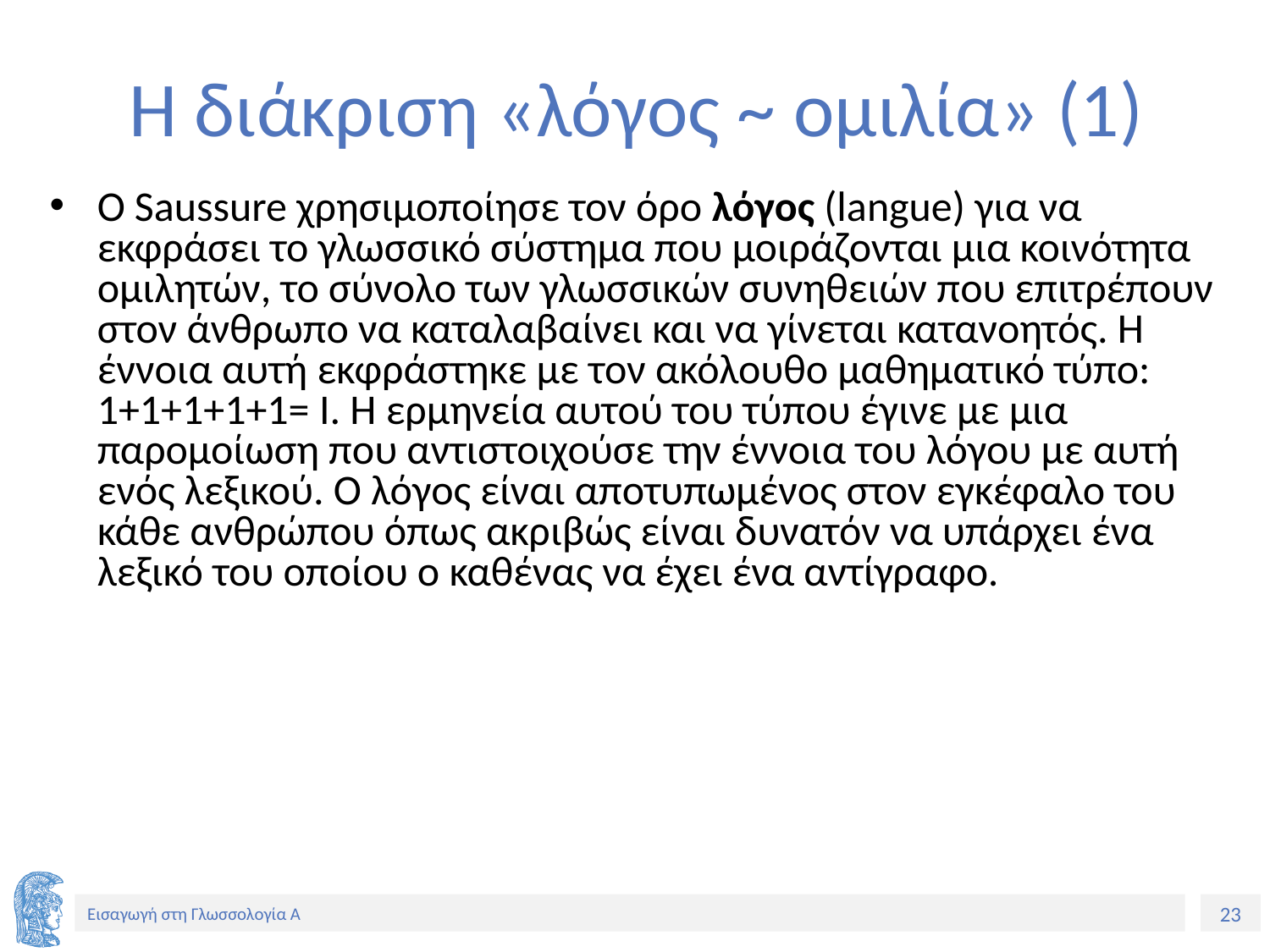

# Η διάκριση «λόγος ~ ομιλία» (1)
Ο Saussure χρησιμοποίησε τον όρο λόγος (langue) για να εκφράσει το γλωσσικό σύστημα που μοιράζονται μια κοινότητα ομιλητών, το σύνολο των γλωσσικών συνηθειών που επιτρέπουν στον άνθρωπο να καταλαβαίνει και να γίνεται κατανοητός. Η έννοια αυτή εκφράστηκε με τον ακόλουθο μαθηματικό τύπο: 1+1+1+1+1= Ι. Η ερμηνεία αυτού του τύπου έγινε με μια παρομοίωση που αντιστοιχούσε την έννοια του λόγου με αυτή ενός λεξικού. Ο λόγος είναι αποτυπωμένος στον εγκέφαλο του κάθε ανθρώπου όπως ακριβώς είναι δυνατόν να υπάρχει ένα λεξικό του οποίου ο καθένας να έχει ένα αντίγραφο.